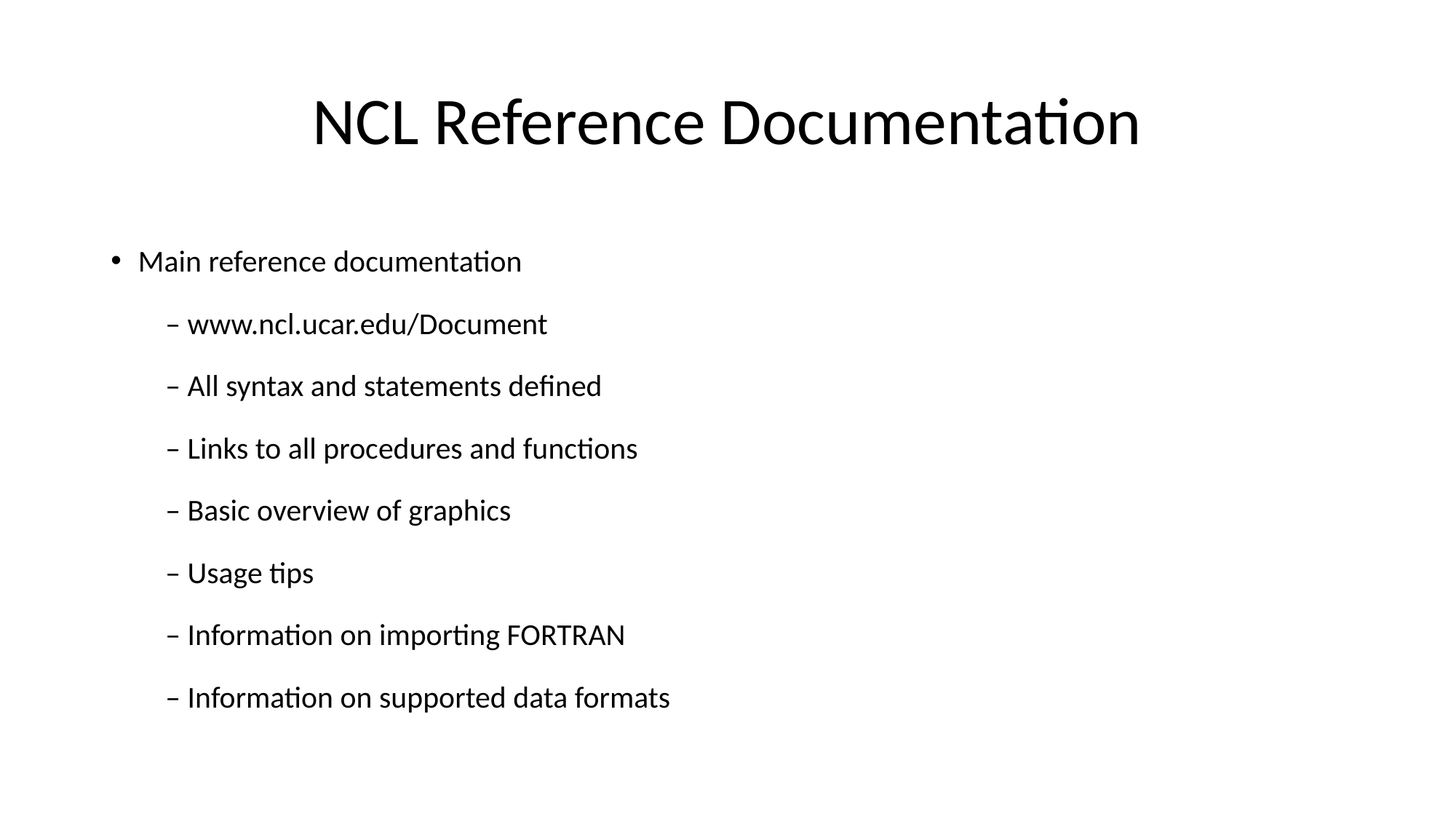

# NCL Reference Documentation
Main reference documentation
– www.ncl.ucar.edu/Document
– All syntax and statements defined
– Links to all procedures and functions
– Basic overview of graphics
– Usage tips
– Information on importing FORTRAN
– Information on supported data formats